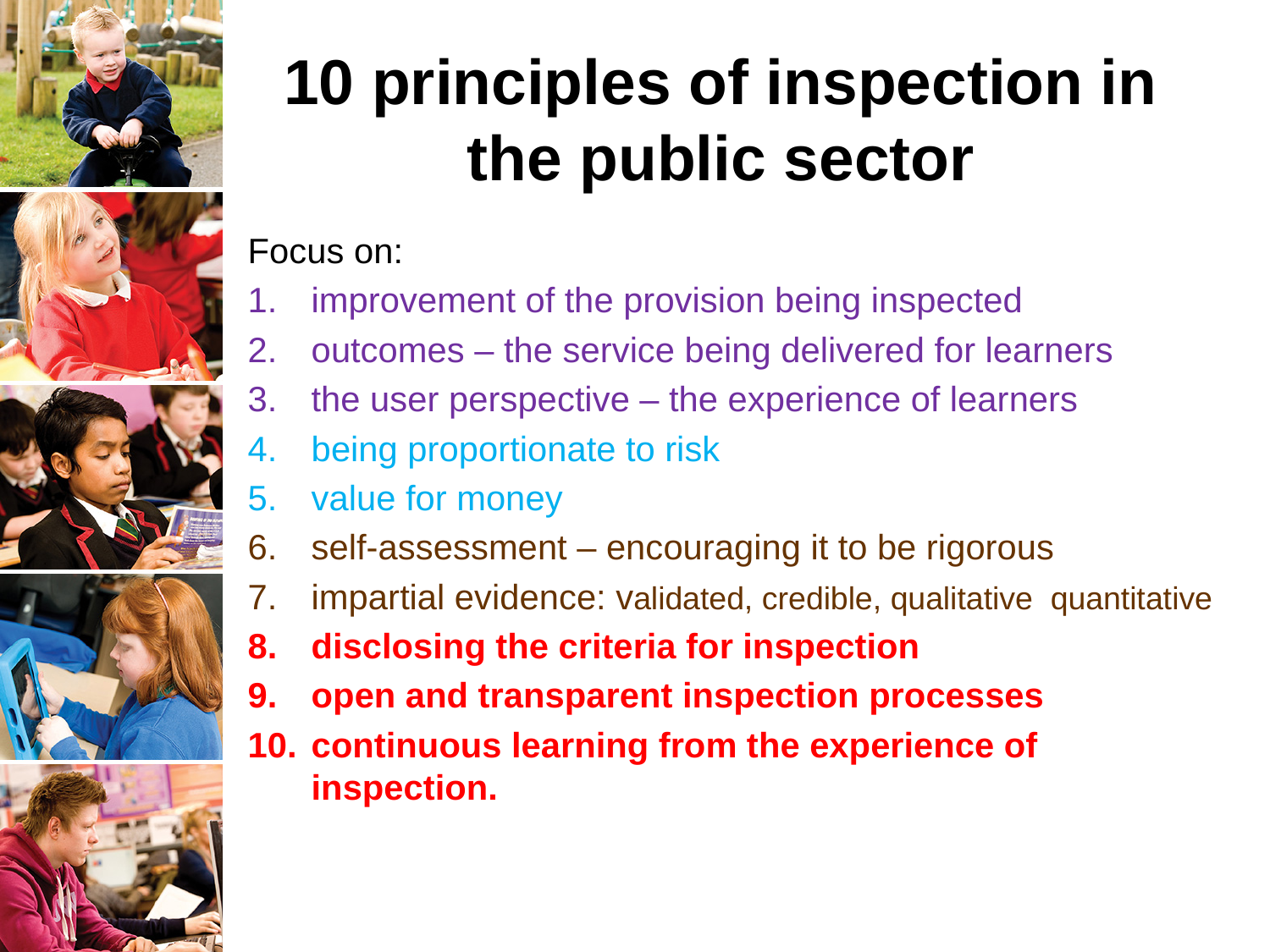

# 10 principles of inspection in the public sector
Focus on:
improvement of the provision being inspected
outcomes – the service being delivered for learners
the user perspective – the experience of learners
being proportionate to risk
value for money
self-assessment – encouraging it to be rigorous
impartial evidence: validated, credible, qualitative  quantitative
disclosing the criteria for inspection
open and transparent inspection processes
continuous learning from the experience of inspection.